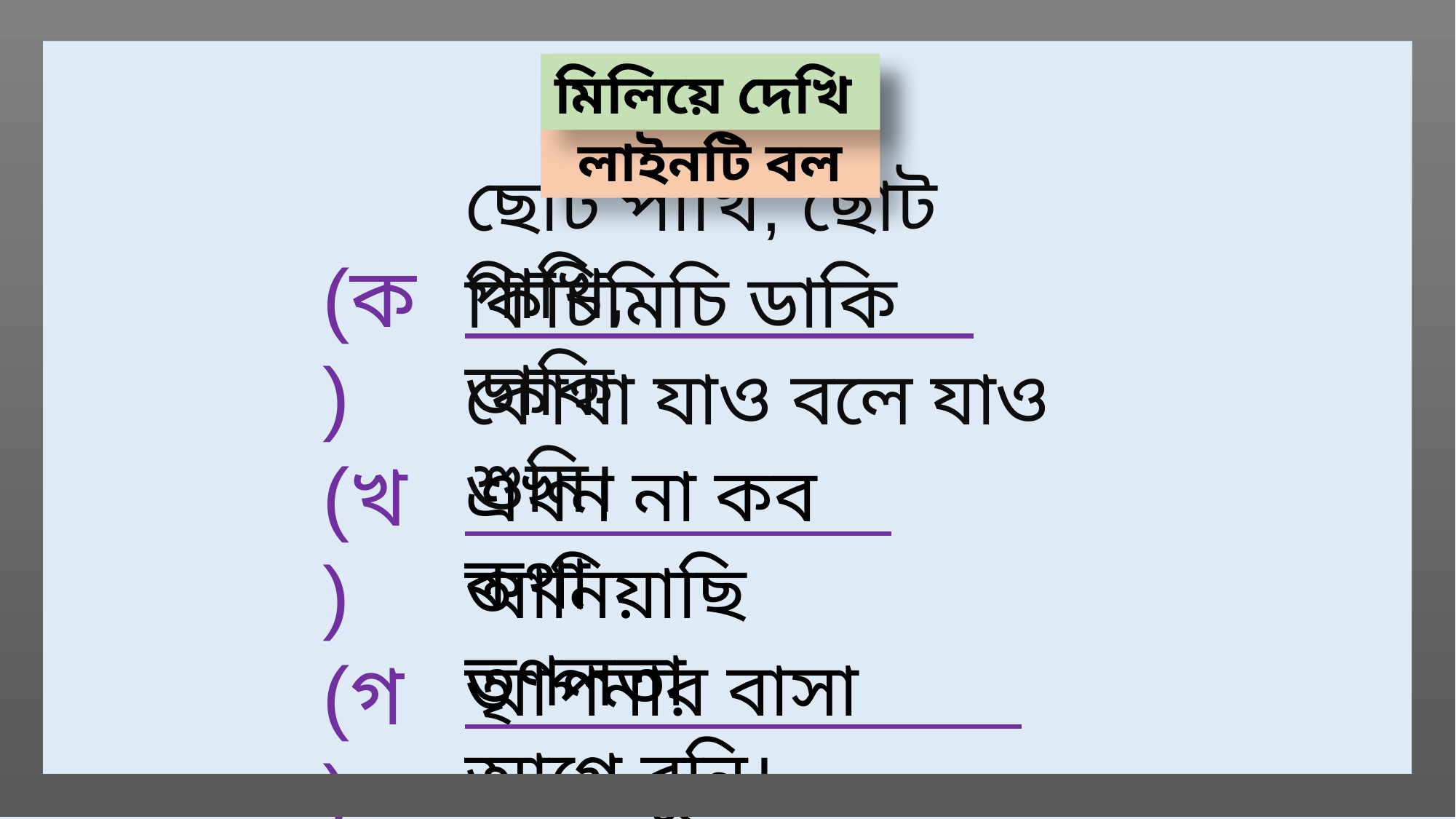

মিলিয়ে দেখি
পরের লাইনটি বল
ছোট পাখি, ছোট পাখি,
(ক)
কিচিমিচি ডাকি ডাকি
কোথা যাও বলে যাও শুনি।
(খ)
এখন না কব কথা
আনিয়াছি তৃণলতা
(গ)
আপনার বাসা আগে বুনি।